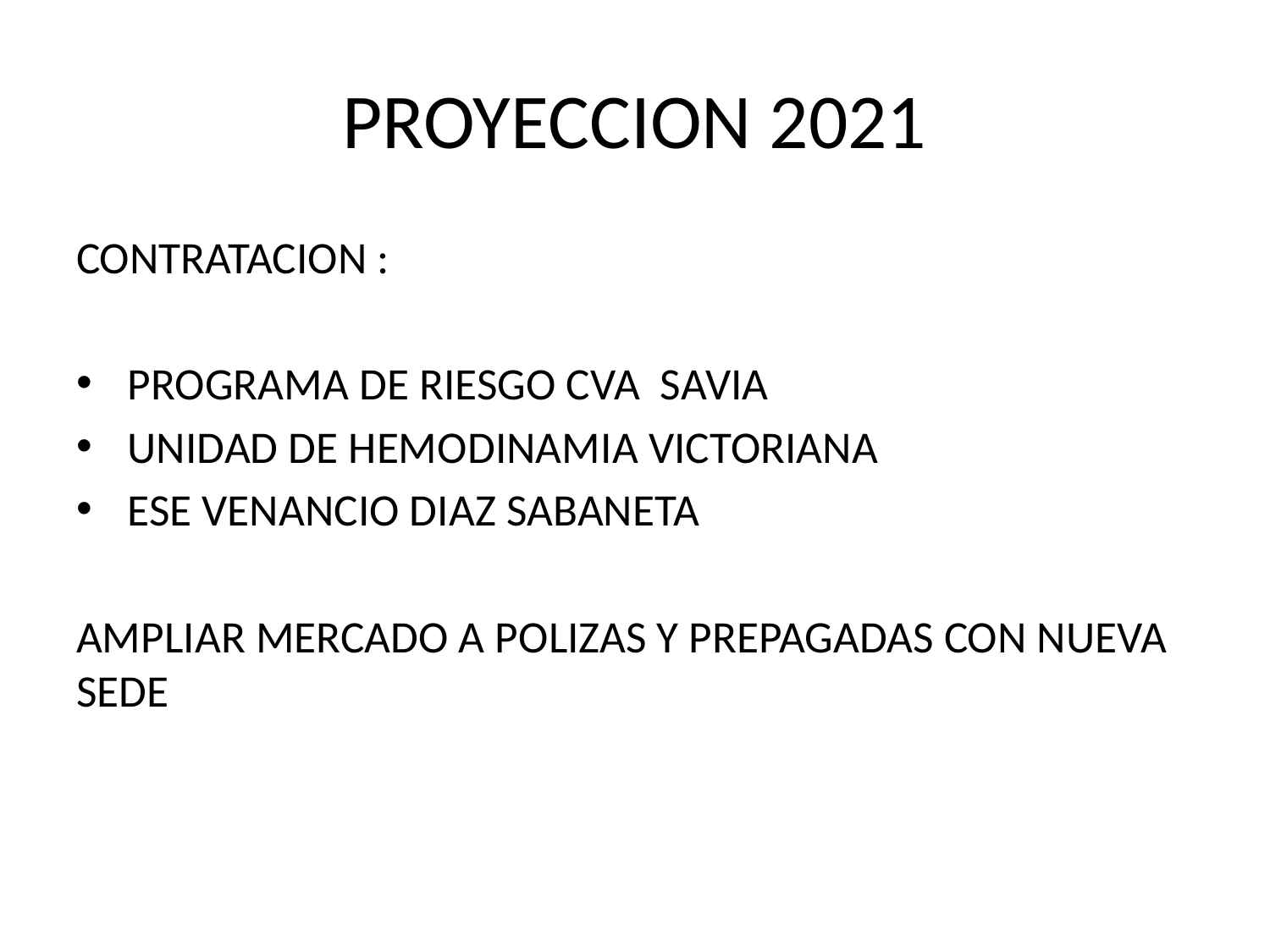

# PROYECCION 2021
CONTRATACION :

 PROGRAMA DE RIESGO CVA  SAVIA
 UNIDAD DE HEMODINAMIA VICTORIANA
 ESE VENANCIO DIAZ SABANETA

AMPLIAR MERCADO A POLIZAS Y PREPAGADAS CON NUEVA SEDE